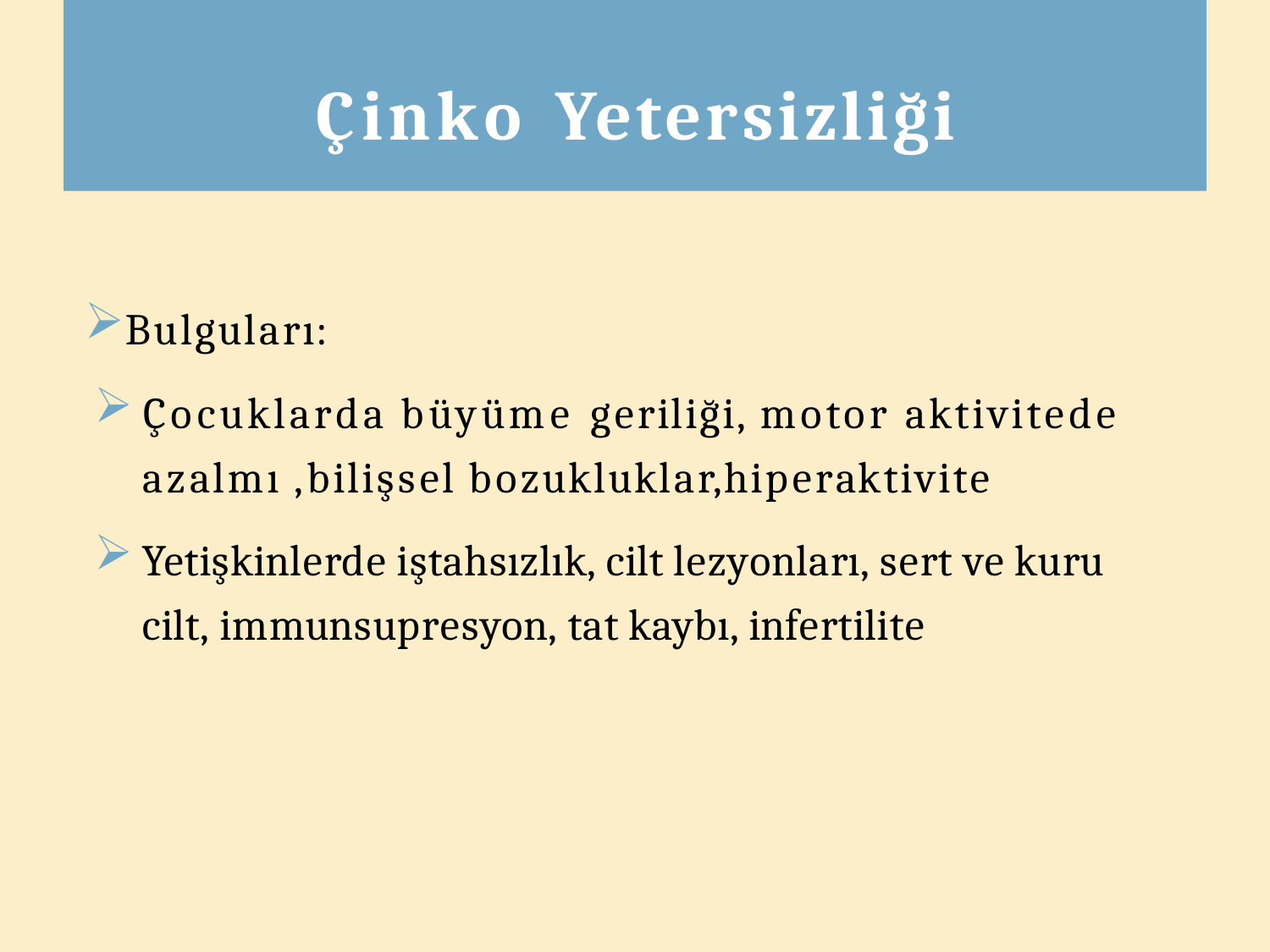

# Çinko	Yetersizliği
Bulguları:
Çocuklarda büyüme geriliği, motor aktivitede  azalmı ,bilişsel bozukluklar,hiperaktivite
Yetişkinlerde iştahsızlık, cilt lezyonları, sert ve kuru cilt, immunsupresyon, tat kaybı, infertilite